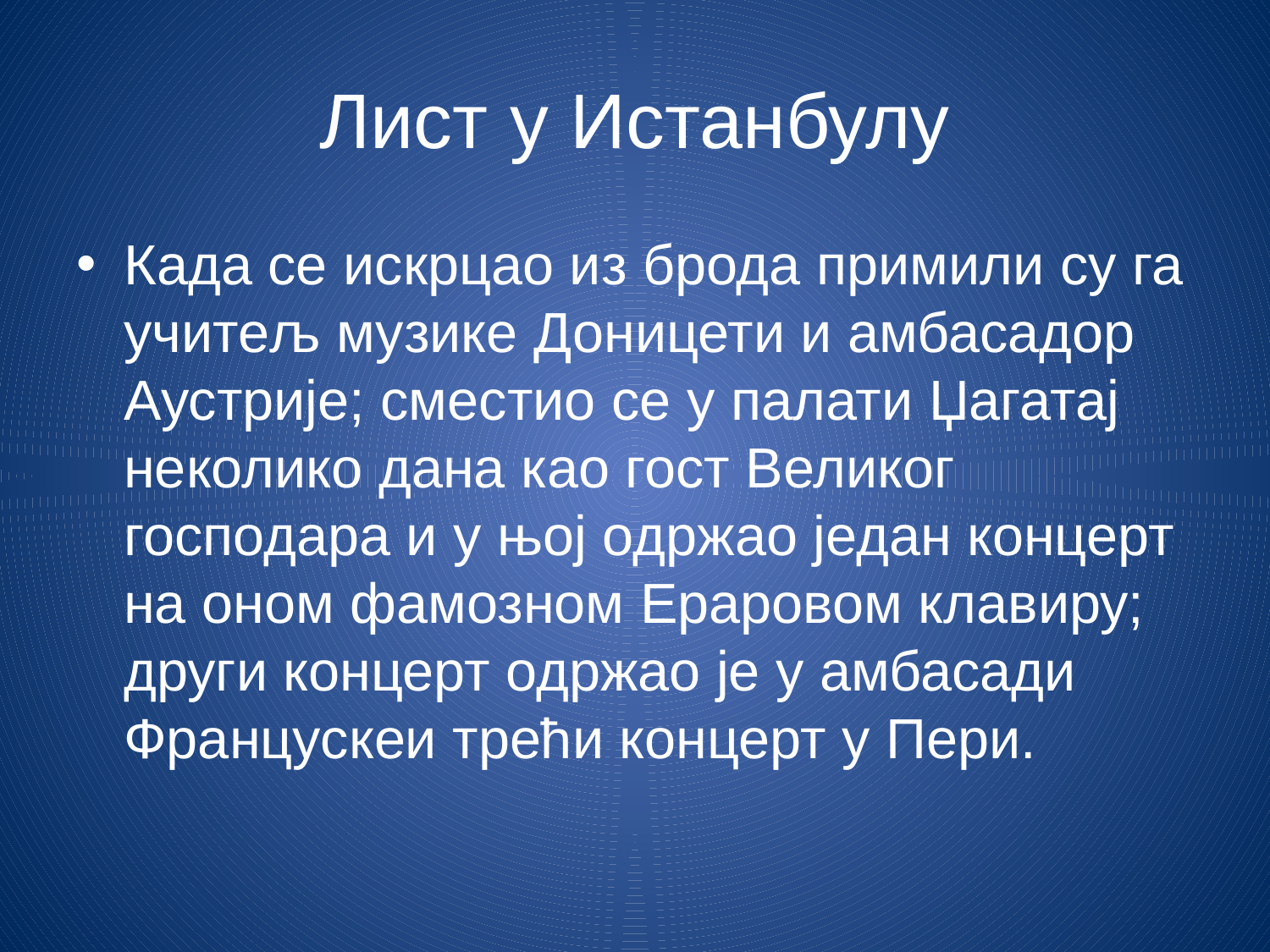

# Лист у Истанбулу
Када се искрцао из брода примили су га учитељ музике Доницети и амбасадор Аустрије; сместио се у палати Џагатај неколико дана као гост Великог господара и у њој одржао један концерт на оном фамозном Ераровом клавиру; други концерт одржао је у амбасади Францускеи трећи концерт у Пери.